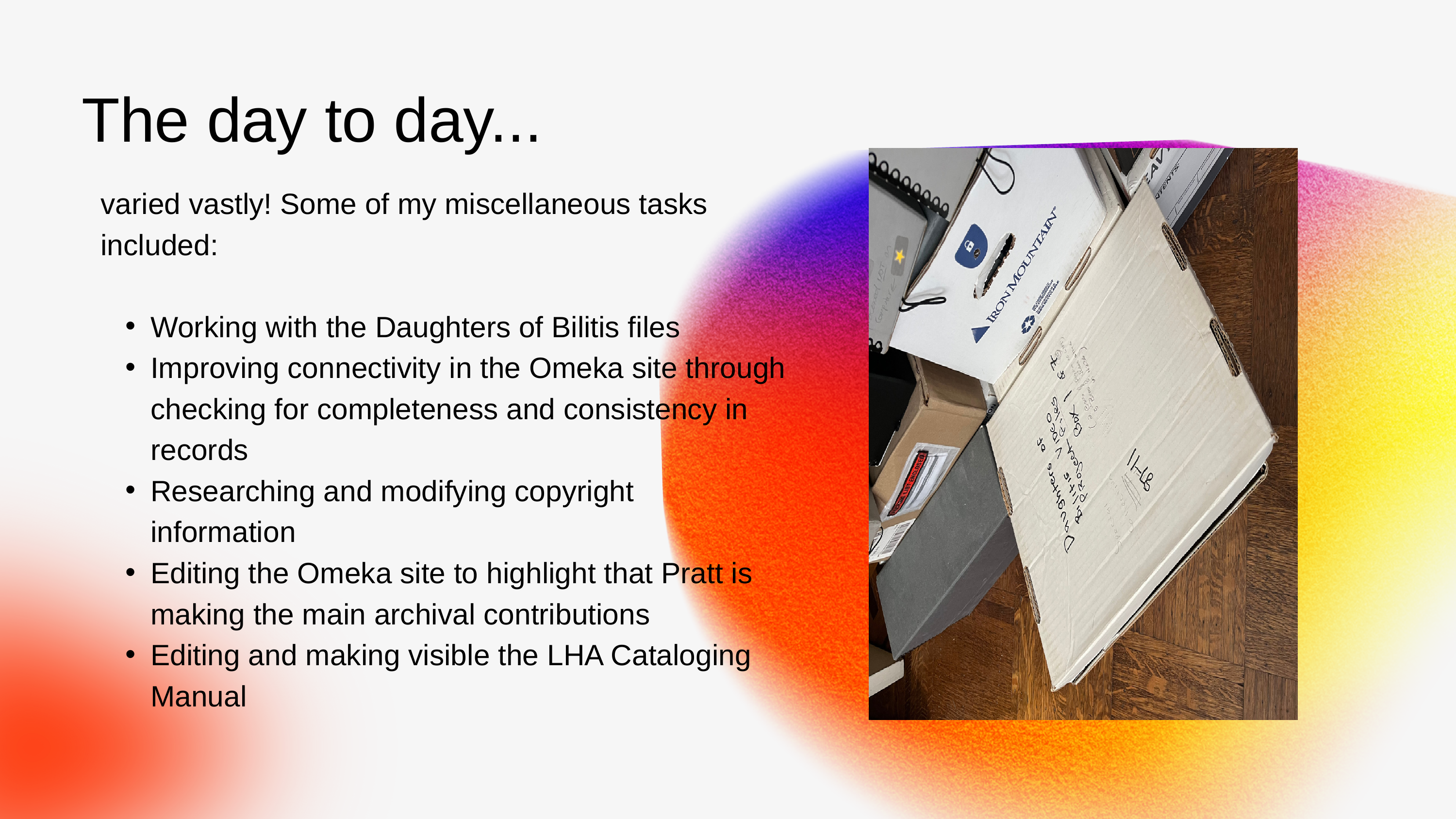

Borcelle
The day to day...

varied vastly! Some of my miscellaneous tasks included:

Working with the Daughters of Bilitis files
Improving connectivity in the Omeka site through checking for completeness and consistency in records
Researching and modifying copyright information
Editing the Omeka site to highlight that Pratt is making the main archival contributions
Editing and making visible the LHA Cataloging Manual